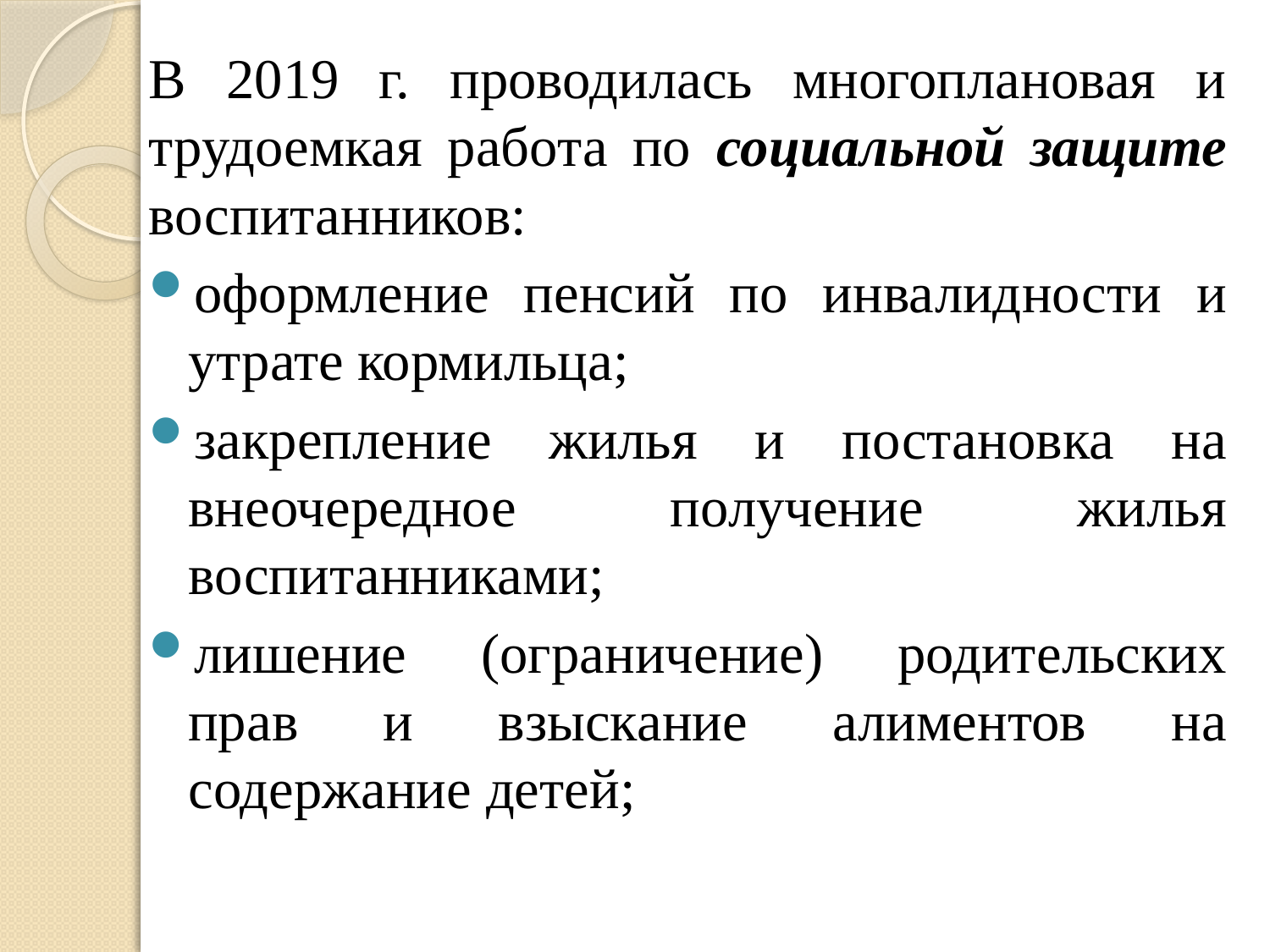

В 2019 г. проводилась многоплановая и трудоемкая работа по социальной защите воспитанников:
оформление пенсий по инвалидности и утрате кормильца;
закрепление жилья и постановка на внеочередное получение жилья воспитанниками;
лишение (ограничение) родительских прав и взыскание алиментов на содержание детей;